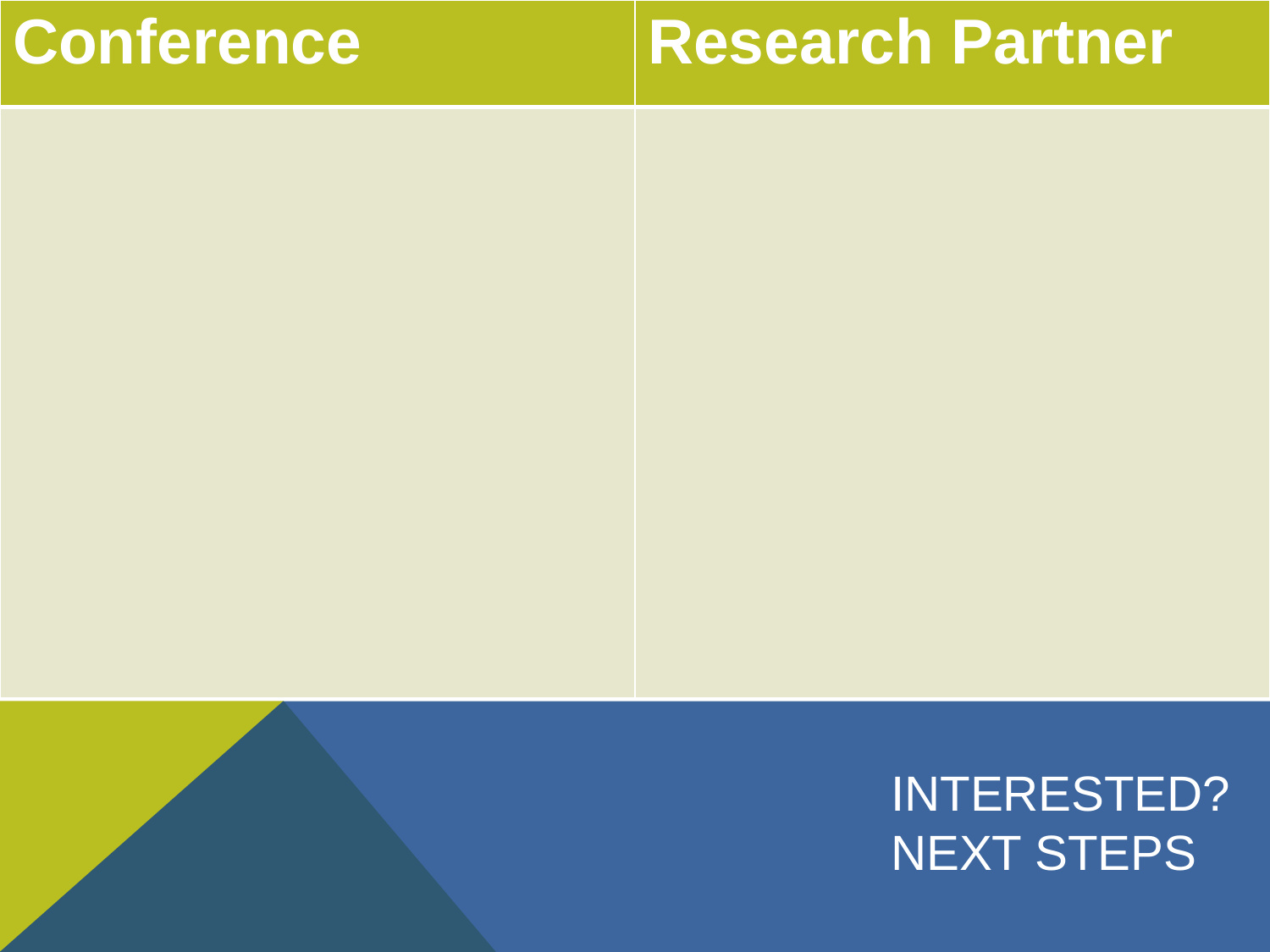

| Conference | Research Partner |
| --- | --- |
|  |  |
# Interested? Next steps